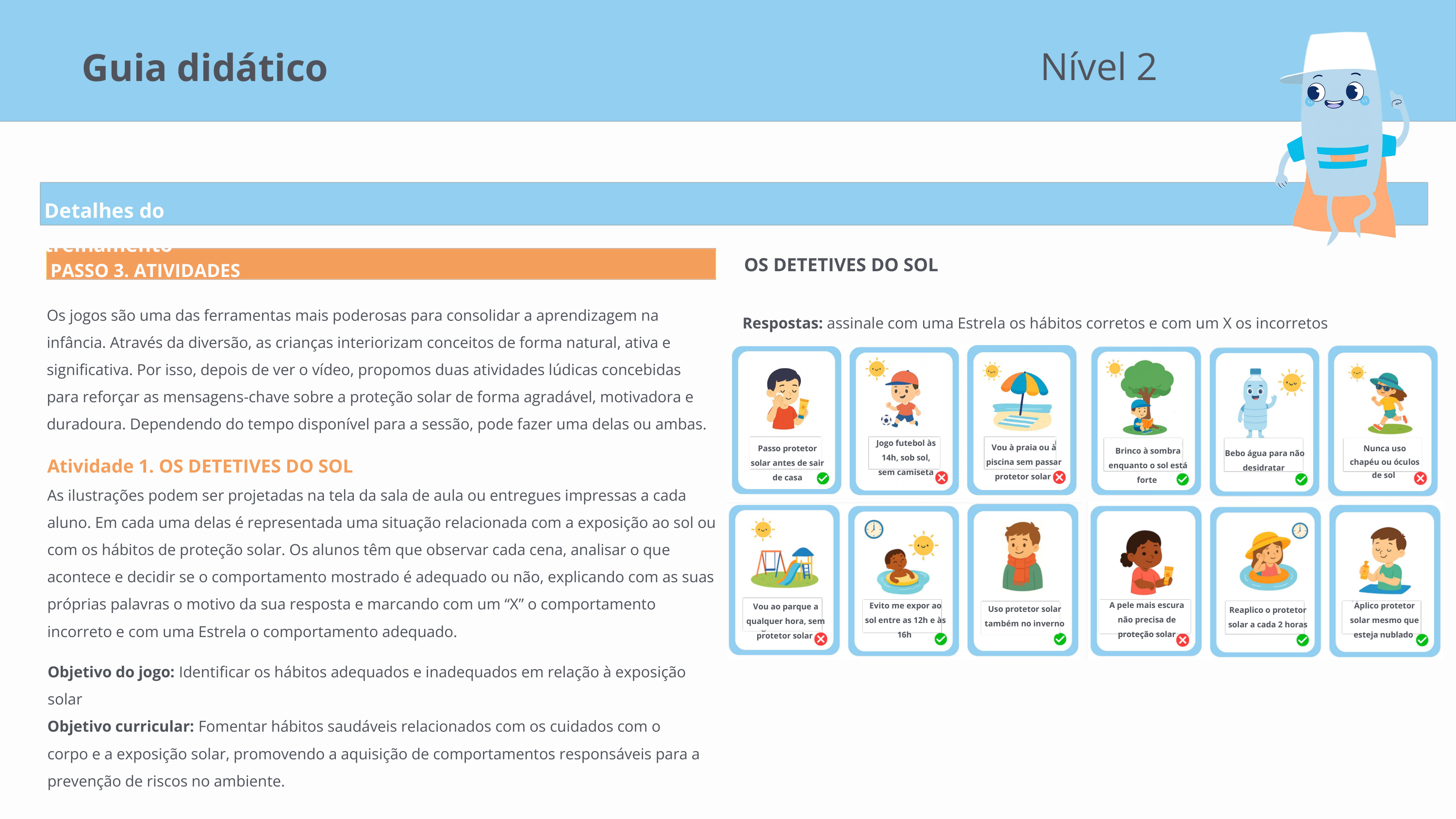

Nível 2
Guia didático

Detalhes do treinamento

OS DETETIVES DO SOL

PASSO 3. ATIVIDADES
Os jogos são uma das ferramentas mais poderosas para consolidar a aprendizagem na infância. Através da diversão, as crianças interiorizam conceitos de forma natural, ativa e signiﬁcativa. Por isso, depois de ver o vídeo, propomos duas atividades lúdicas concebidas para reforçar as mensagens-chave sobre a proteção solar de forma agradável, motivadora e duradoura. Dependendo do tempo disponível para a sessão, pode fazer uma delas ou ambas.

Respostas: assinale com uma Estrela os hábitos corretos e com um X os incorretos

Jogo futebol às 14h, sob sol, sem camiseta
Vou à praia ou à piscina sem passar protetor solar
Passo protetor solar antes de sair de casa
Nunca uso chapéu ou óculos de sol
Brinco à sombra enquanto o sol está forte
Bebo água para não desidratar
Atividade 1. OS DETETIVES DO SOL
As ilustrações podem ser projetadas na tela da sala de aula ou entregues impressas a cada aluno. Em cada uma delas é representada uma situação relacionada com a exposição ao sol ou com os hábitos de proteção solar. Os alunos têm que observar cada cena, analisar o que acontece e decidir se o comportamento mostrado é adequado ou não, explicando com as suas próprias palavras o motivo da sua resposta e marcando com um “X” o comportamento incorreto e com uma Estrela o comportamento adequado.

A pele mais escura não precisa de proteção solar
Evito me expor ao sol entre as 12h e às 16h
Aplico protetor solar mesmo que
esteja nublado
Vou ao parque a qualquer hora, sem protetor solar
Uso protetor solar também no inverno
Reaplico o protetor solar a cada 2 horas
Objetivo do jogo: Identiﬁcar os hábitos adequados e inadequados em relação à exposição solar
Objetivo curricular: Fomentar hábitos saudáveis relacionados com os cuidados com o corpo e a exposição solar, promovendo a aquisição de comportamentos responsáveis para a prevenção de riscos no ambiente.